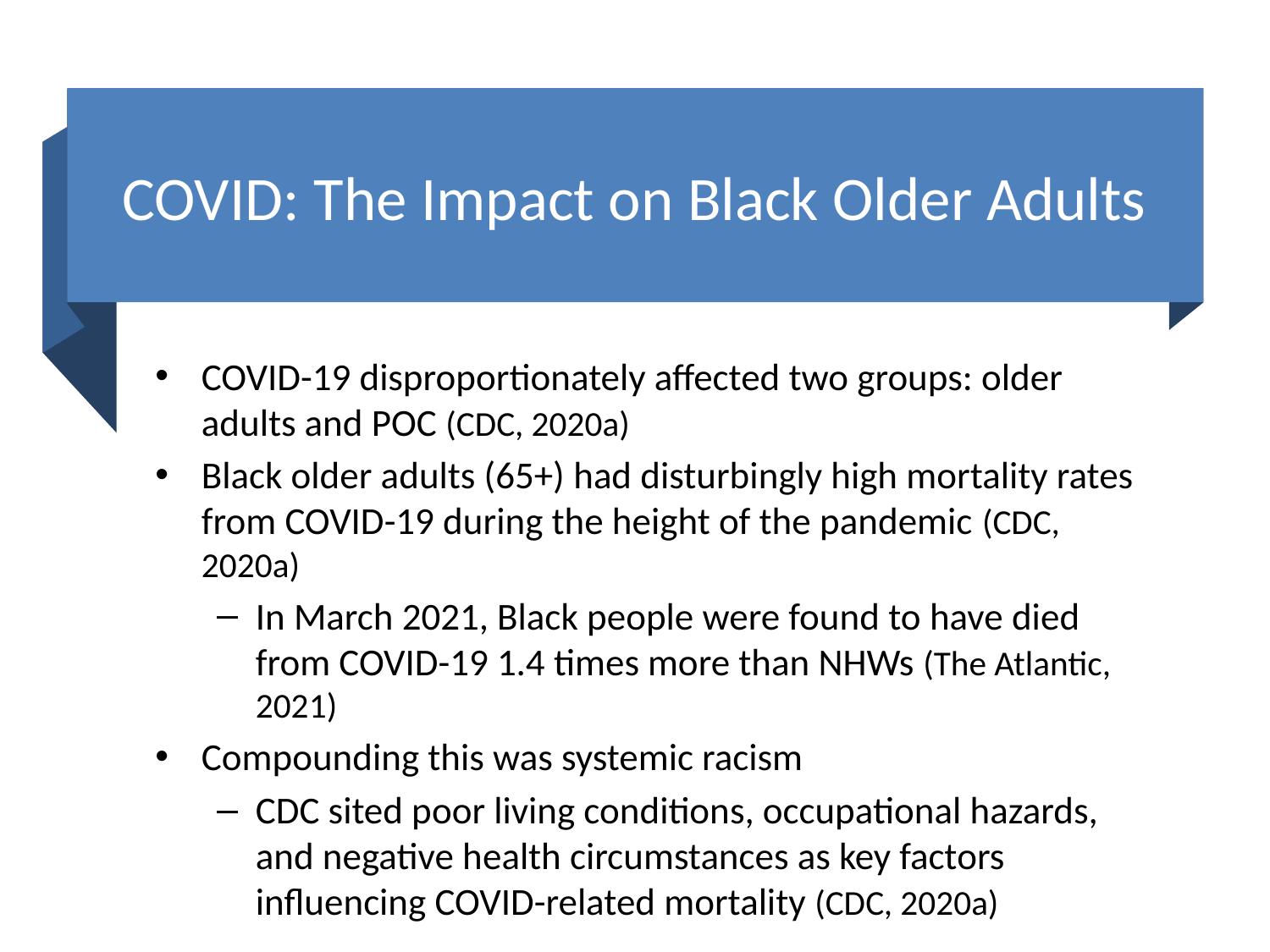

# COVID: The Impact on Black Older Adults

COVID-19 disproportionately affected two groups: older adults and POC (CDC, 2020a)
Black older adults (65+) had disturbingly high mortality rates from COVID-19 during the height of the pandemic (CDC, 2020a)
In March 2021, Black people were found to have died from COVID-19 1.4 times more than NHWs (The Atlantic, 2021)
Compounding this was systemic racism
CDC sited poor living conditions, occupational hazards, and negative health circumstances as key factors influencing COVID-related mortality (CDC, 2020a)